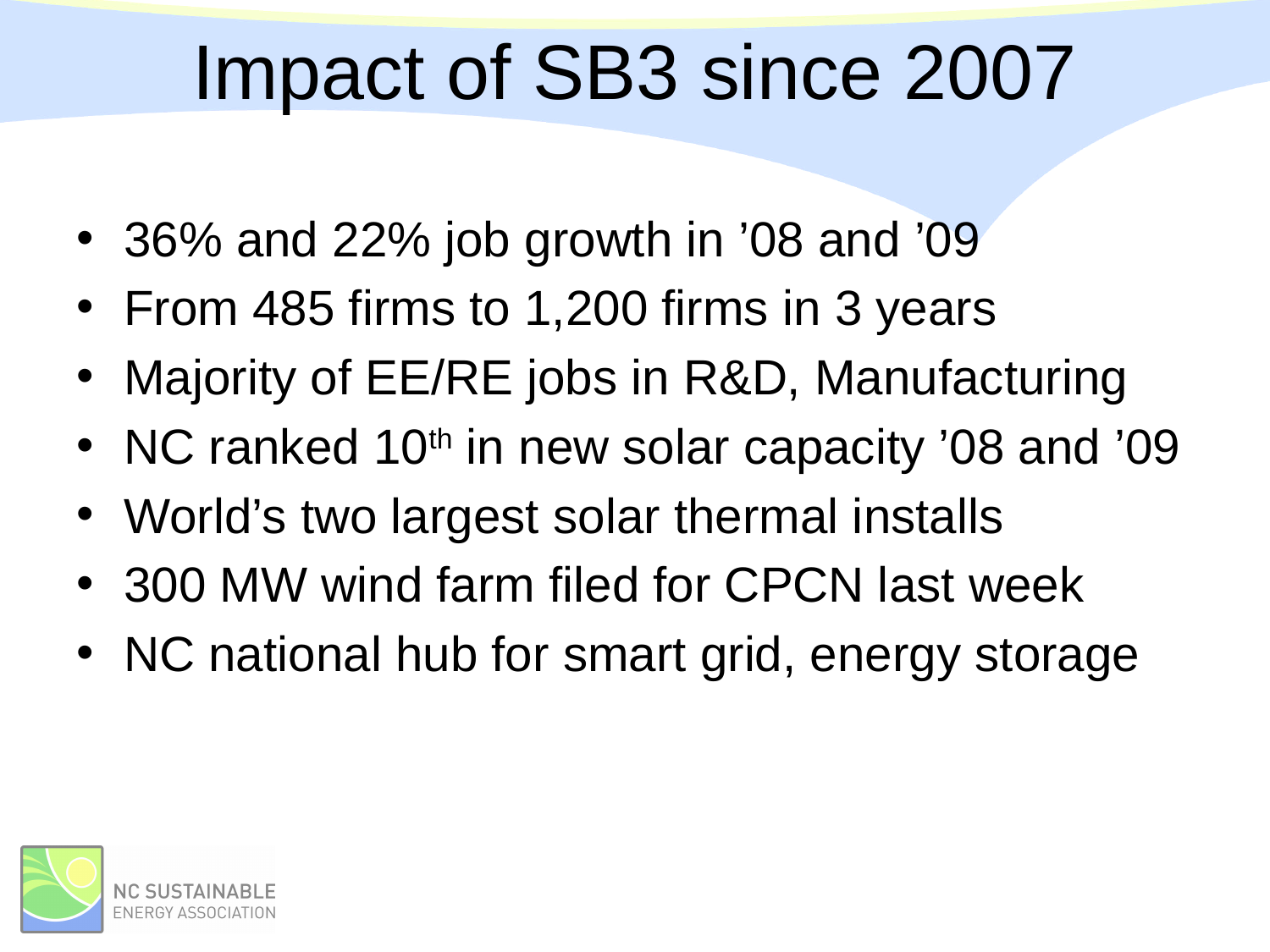

# Impact of SB3 since 2007
36% and 22% job growth in ’08 and ’09
From 485 firms to 1,200 firms in 3 years
Majority of EE/RE jobs in R&D, Manufacturing
NC ranked 10th in new solar capacity ’08 and ’09
World’s two largest solar thermal installs
300 MW wind farm filed for CPCN last week
NC national hub for smart grid, energy storage